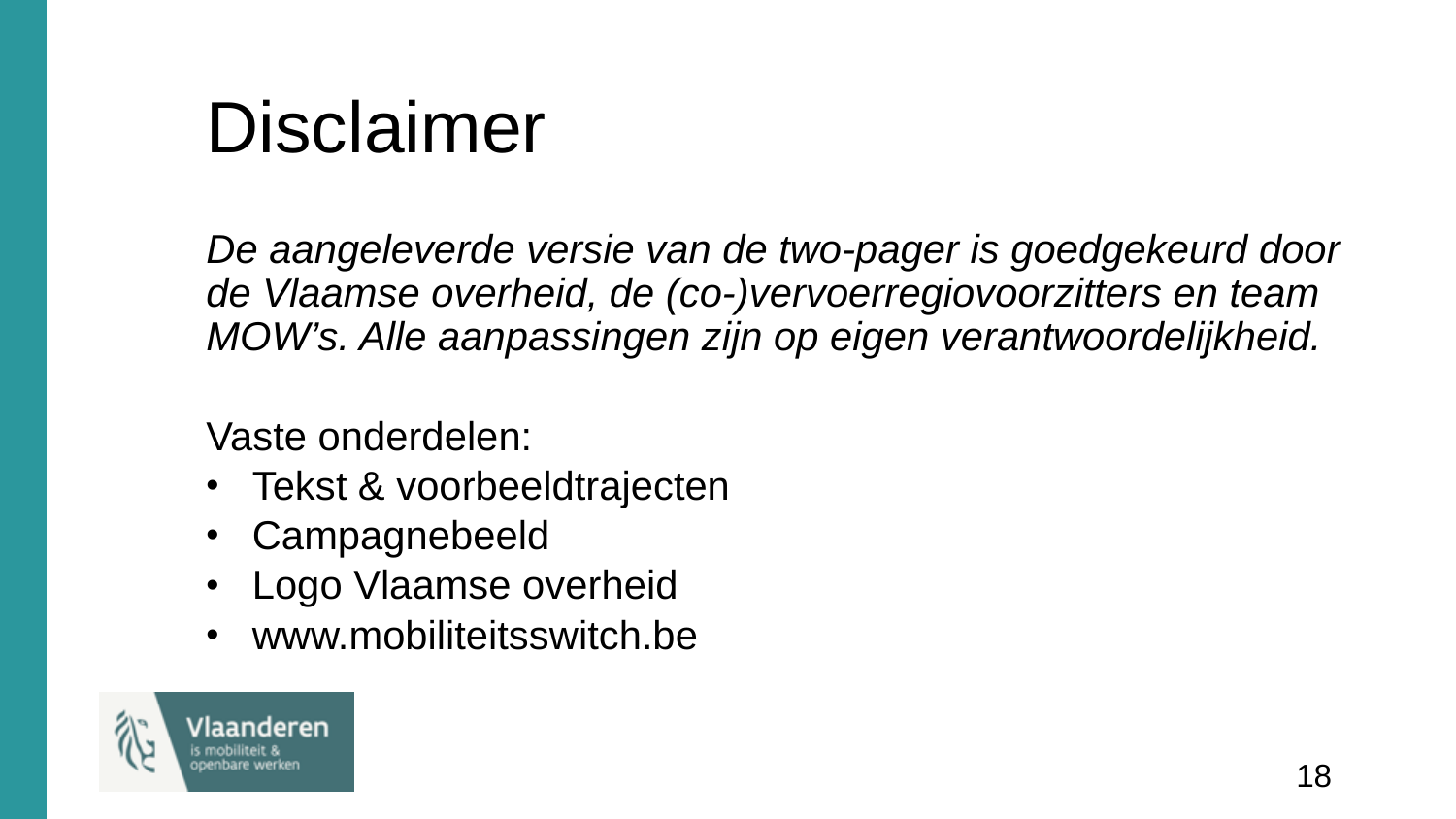

# Disclaimer
De aangeleverde versie van de two-pager is goedgekeurd door de Vlaamse overheid, de (co-)vervoerregiovoorzitters en team MOW’s. Alle aanpassingen zijn op eigen verantwoordelijkheid.

Vaste onderdelen:
Tekst & voorbeeldtrajecten
Campagnebeeld
Logo Vlaamse overheid
www.mobiliteitsswitch.be